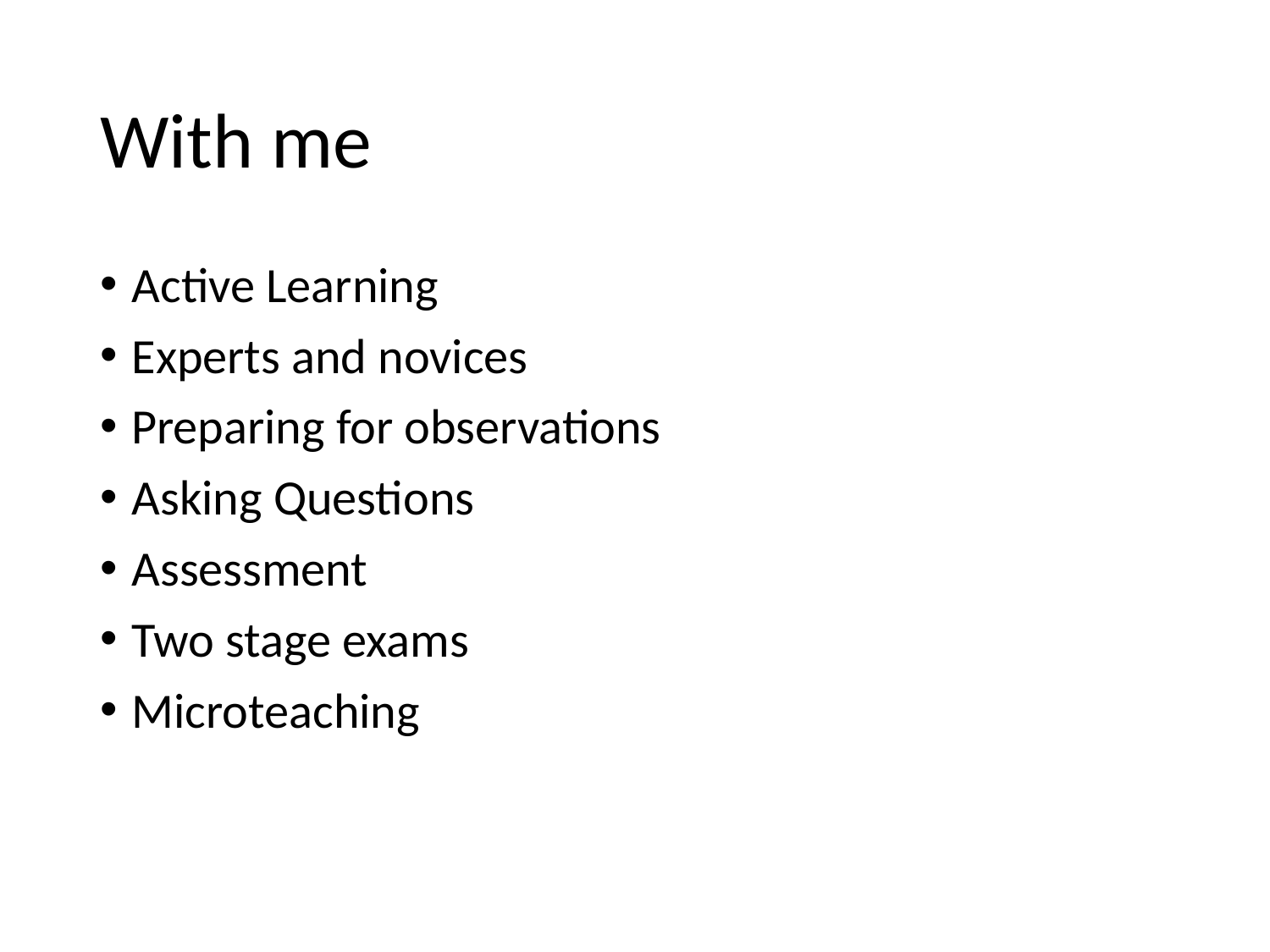

# With me
Active Learning
Experts and novices
Preparing for observations
Asking Questions
Assessment
Two stage exams
Microteaching